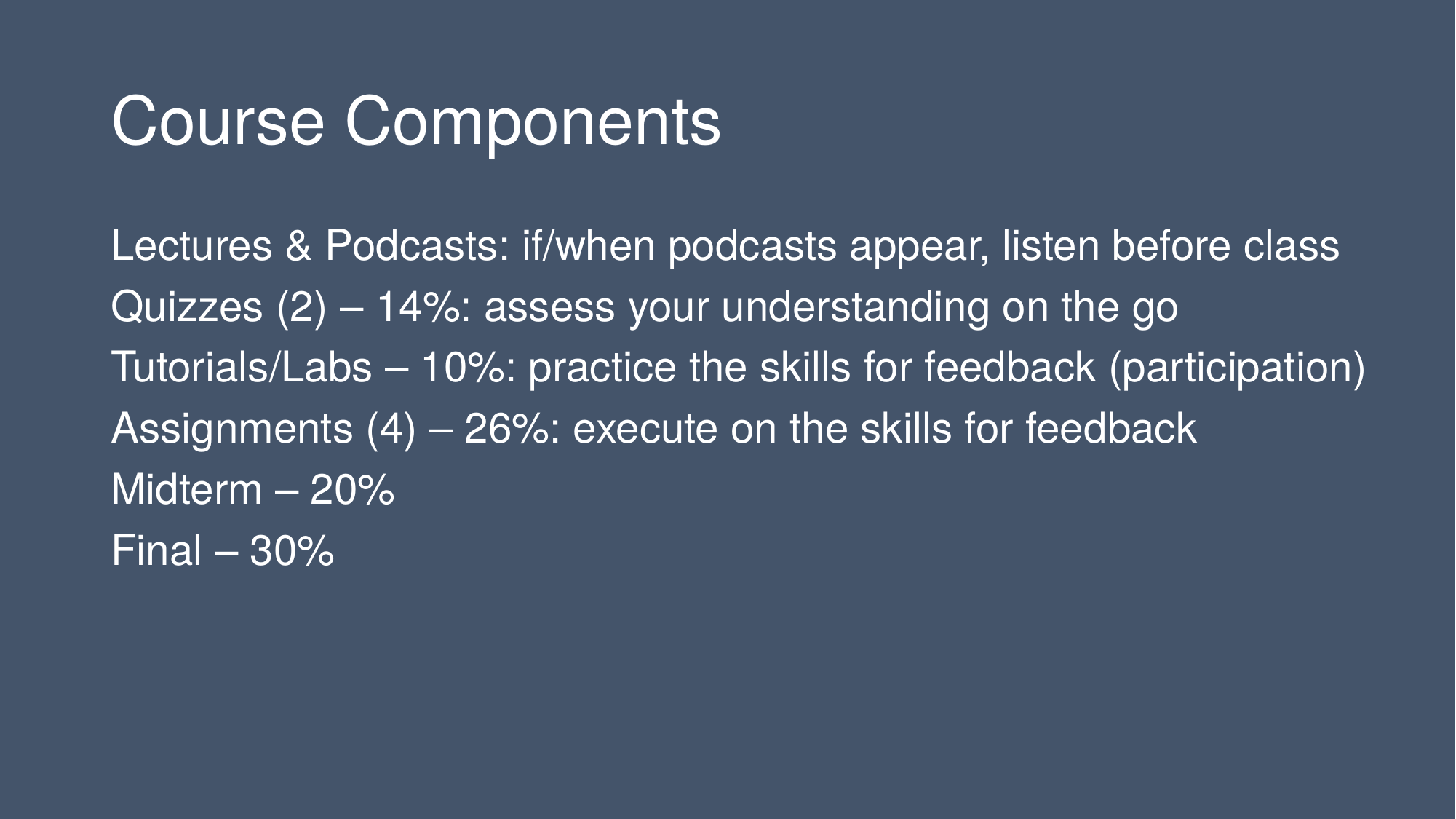

# Course Components
Lectures & Podcasts: if/when podcasts appear, listen before class
Quizzes (2) – 14%: assess your understanding on the go
Tutorials/Labs – 10%: practice the skills for feedback (participation)
Assignments (4) – 26%: execute on the skills for feedback
Midterm – 20%
Final – 30%